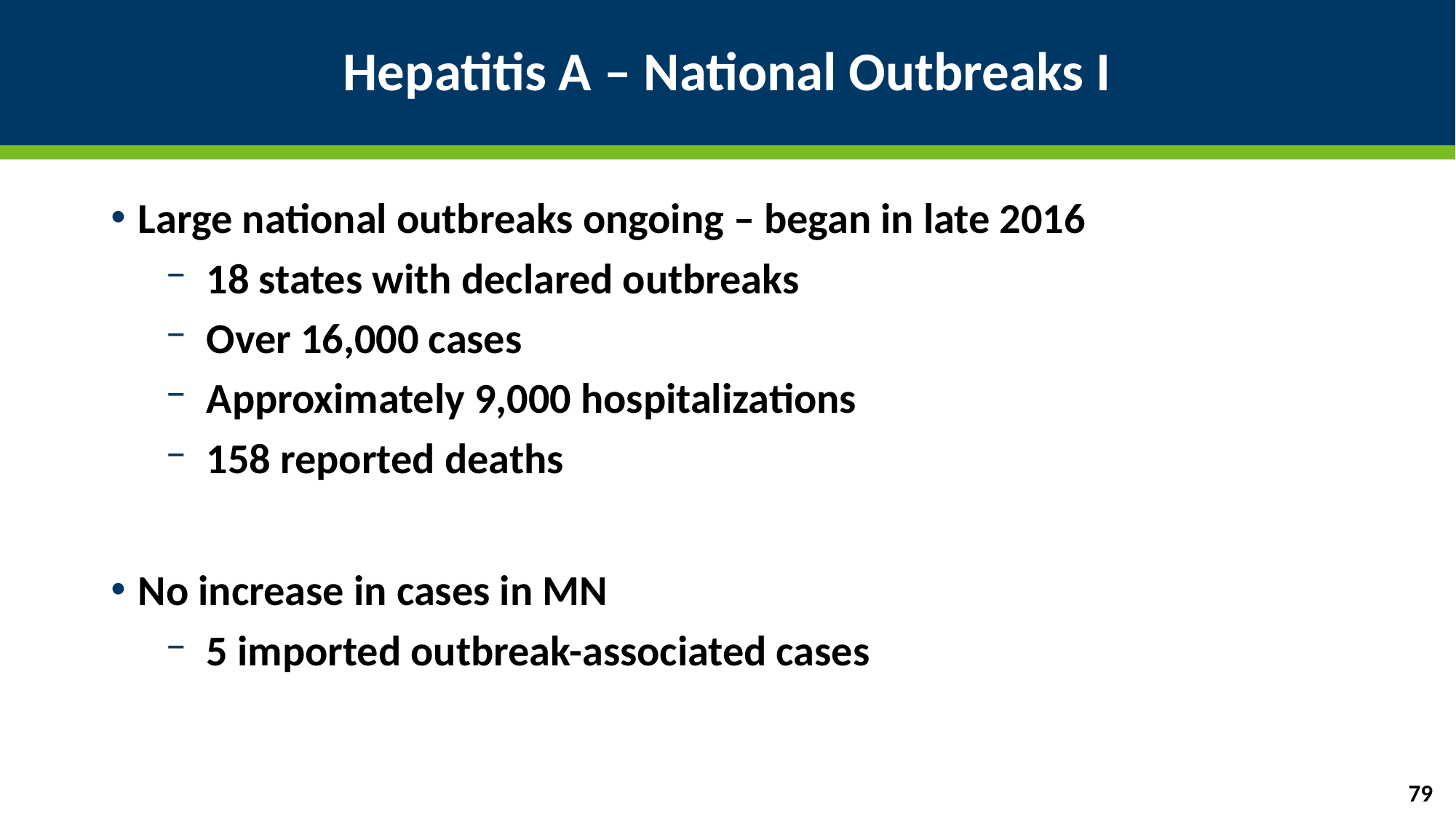

# Hepatitis A – National Outbreaks I
Large national outbreaks ongoing – began in late 2016
18 states with declared outbreaks
Over 16,000 cases
Approximately 9,000 hospitalizations
158 reported deaths

No increase in cases in MN
5 imported outbreak-associated cases
79